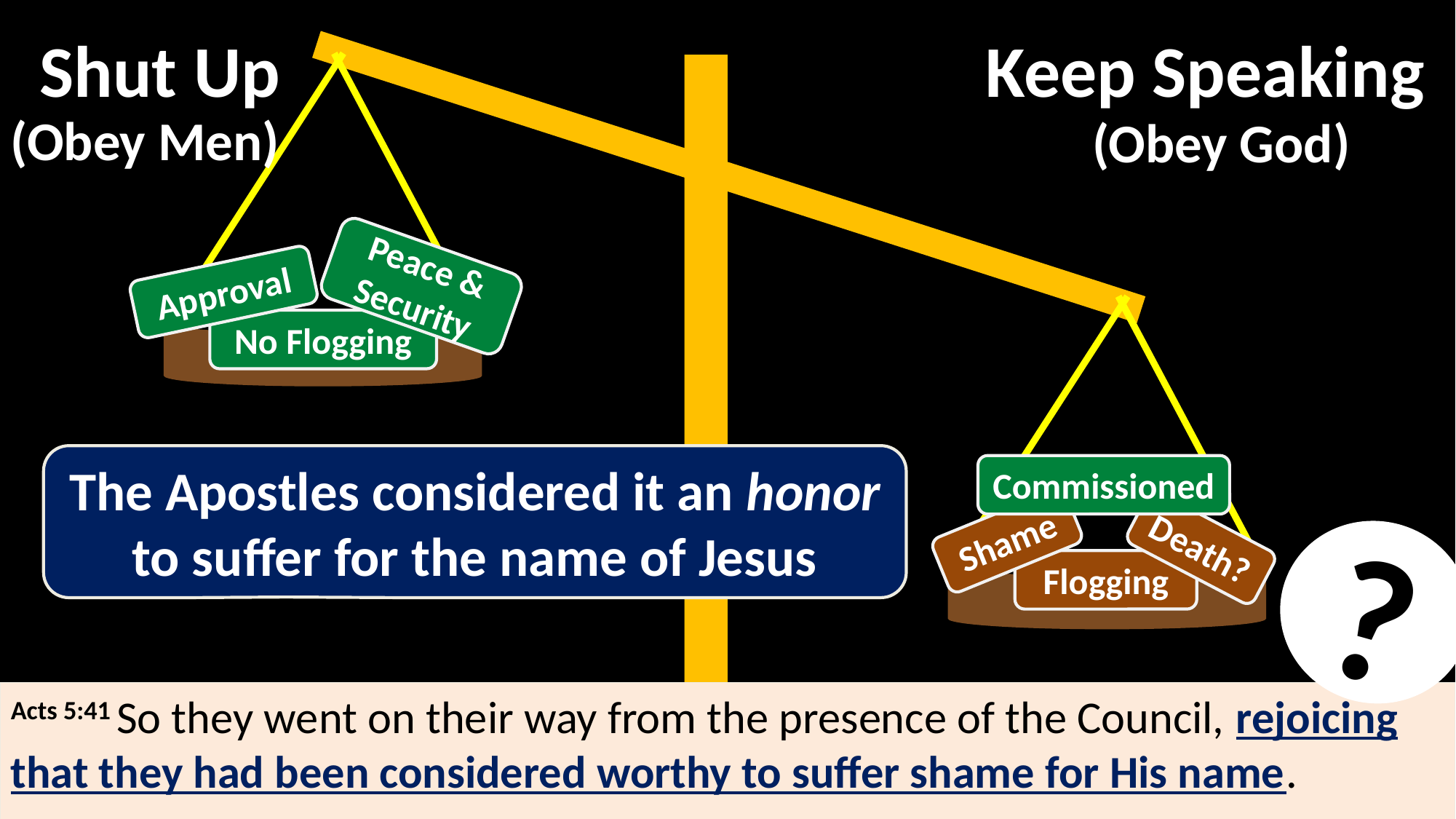

Shut Up
Keep Speaking

Peace & Security
Approval
No Flogging

(Obey Men)
(Obey God)

Shame
Death?
Flogging
The Apostles considered it an honor to suffer for the name of Jesus
Commissioned
?
Acts 5:41 So they went on their way from the presence of the Council, rejoicing that they had been considered worthy to suffer shame for His name.